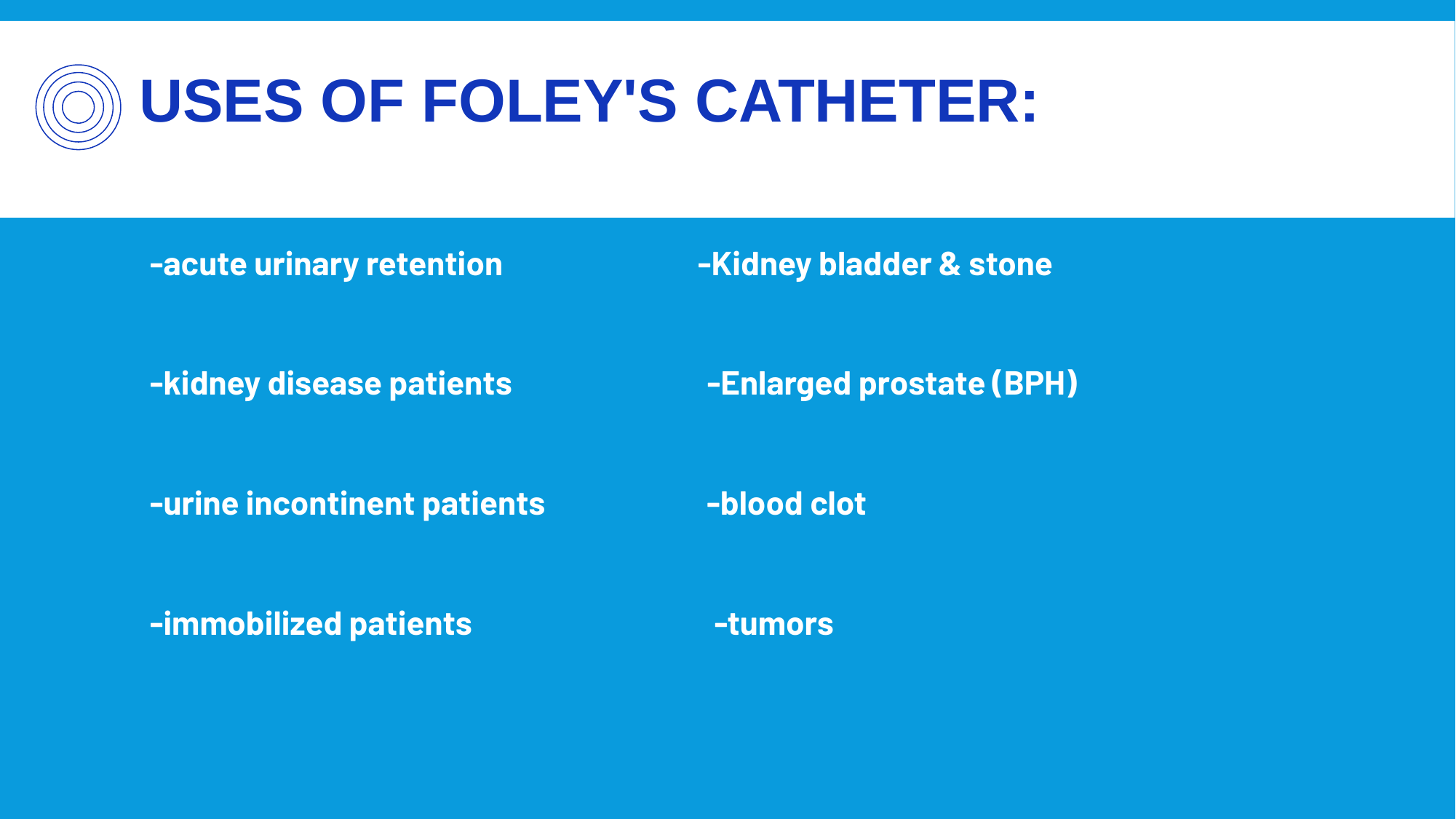

# uses of Foley's catheter:

-acute urinary retention                             -Kidney bladder & stone

-kidney disease patients                             -Enlarged prostate (BPH)

-urine incontinent patients                        -blood clot

-immobilized patients                                    -tumors